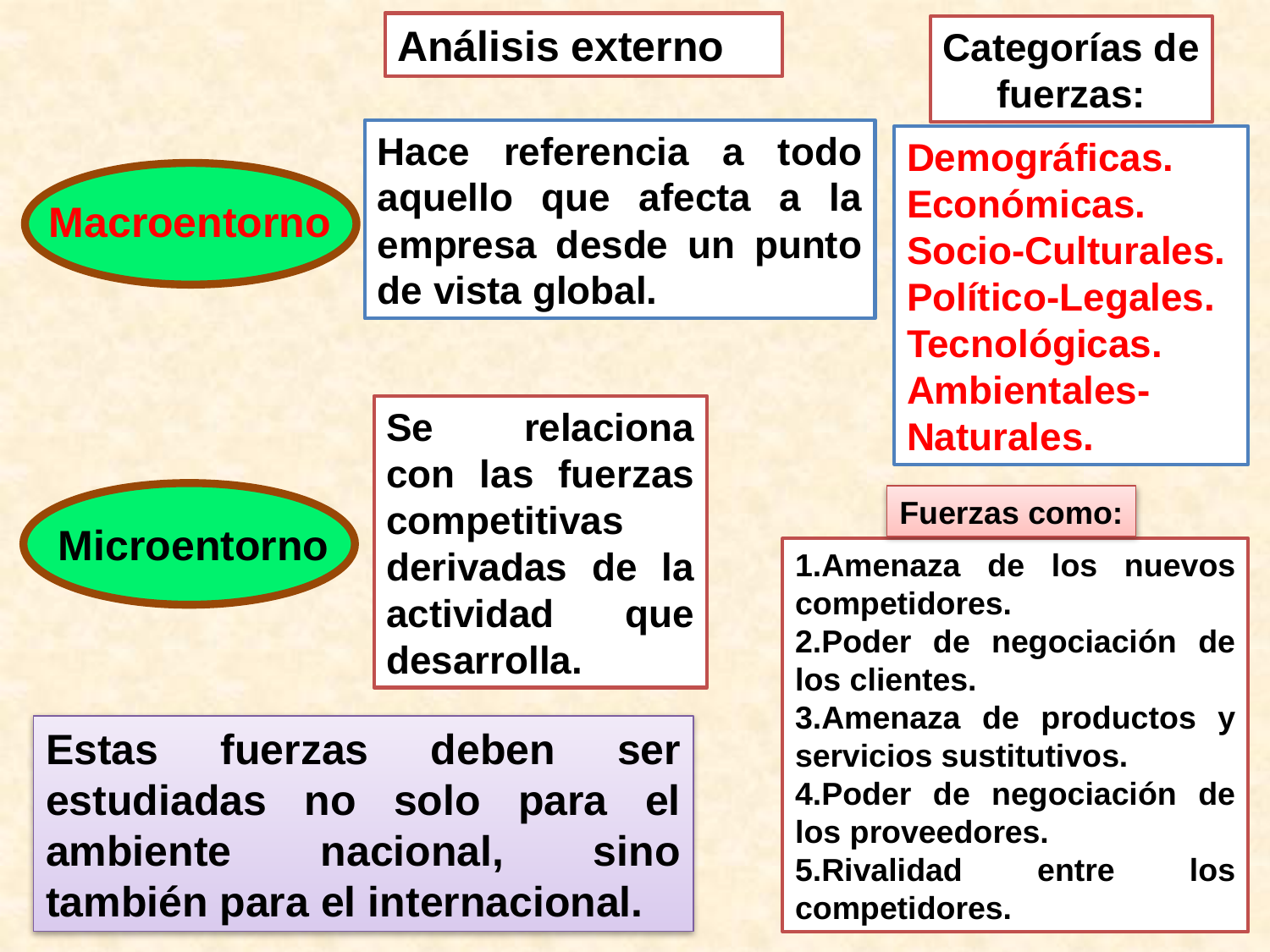

Análisis externo
Categorías de
 fuerzas:
Hace referencia a todo aquello que afecta a la empresa desde un punto de vista global.
Demográficas. Económicas.
Socio-Culturales.
Político-Legales.
Tecnológicas.
Ambientales-Naturales.

Macroentorno
Se relaciona con las fuerzas competitivas derivadas de la actividad que desarrolla.

Fuerzas como:
Microentorno
1.Amenaza de los nuevos competidores.
2.Poder de negociación de los clientes.
3.Amenaza de productos y servicios sustitutivos.
4.Poder de negociación de los proveedores.
5.Rivalidad entre los competidores.

Estas fuerzas deben ser estudiadas no solo para el ambiente nacional, sino también para el internacional.